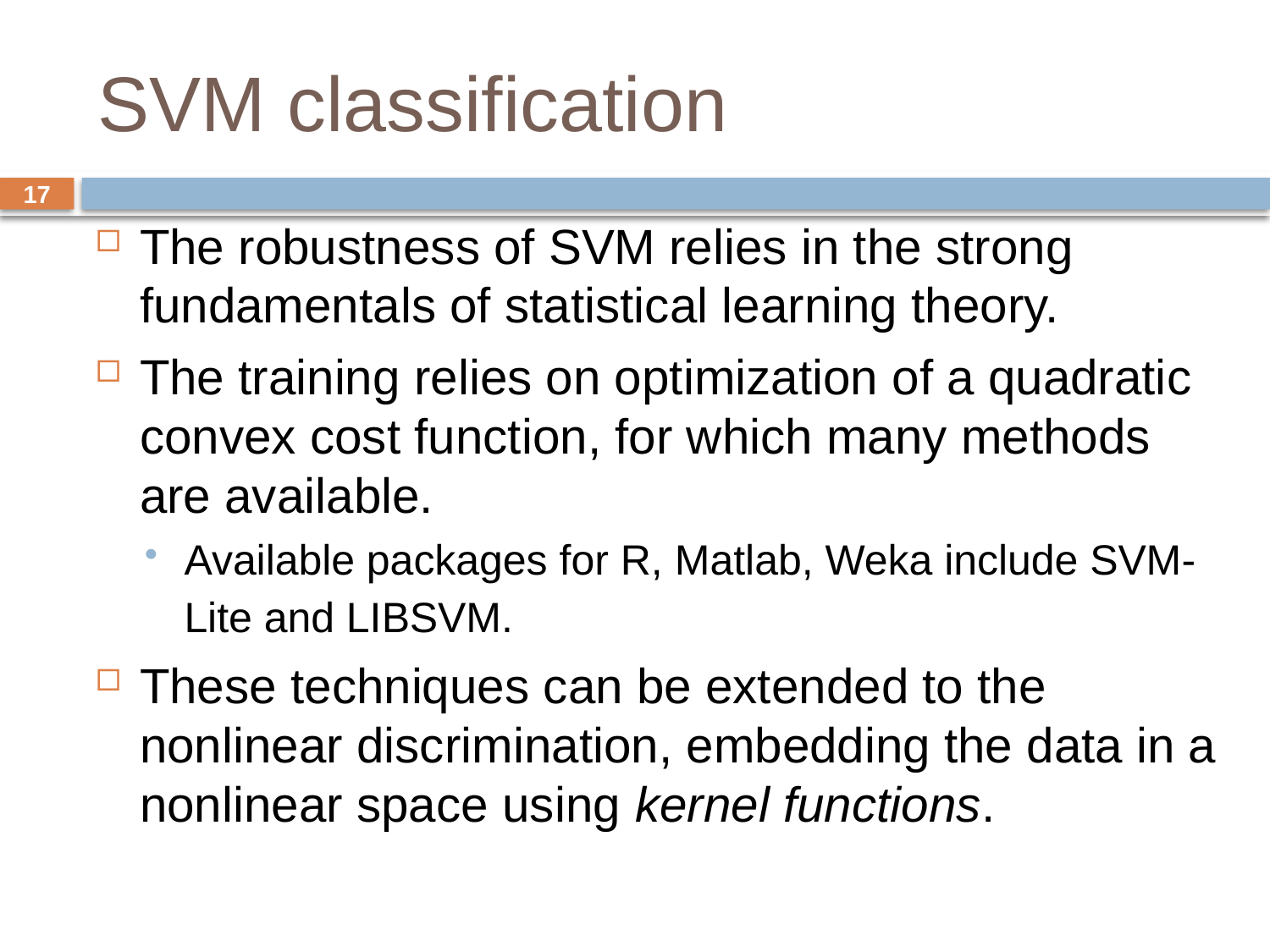

# SVM classification
17
The robustness of SVM relies in the strong fundamentals of statistical learning theory.
The training relies on optimization of a quadratic convex cost function, for which many methods are available.
Available packages for R, Matlab, Weka include SVM-Lite and LIBSVM.
These techniques can be extended to the nonlinear discrimination, embedding the data in a nonlinear space using kernel functions.